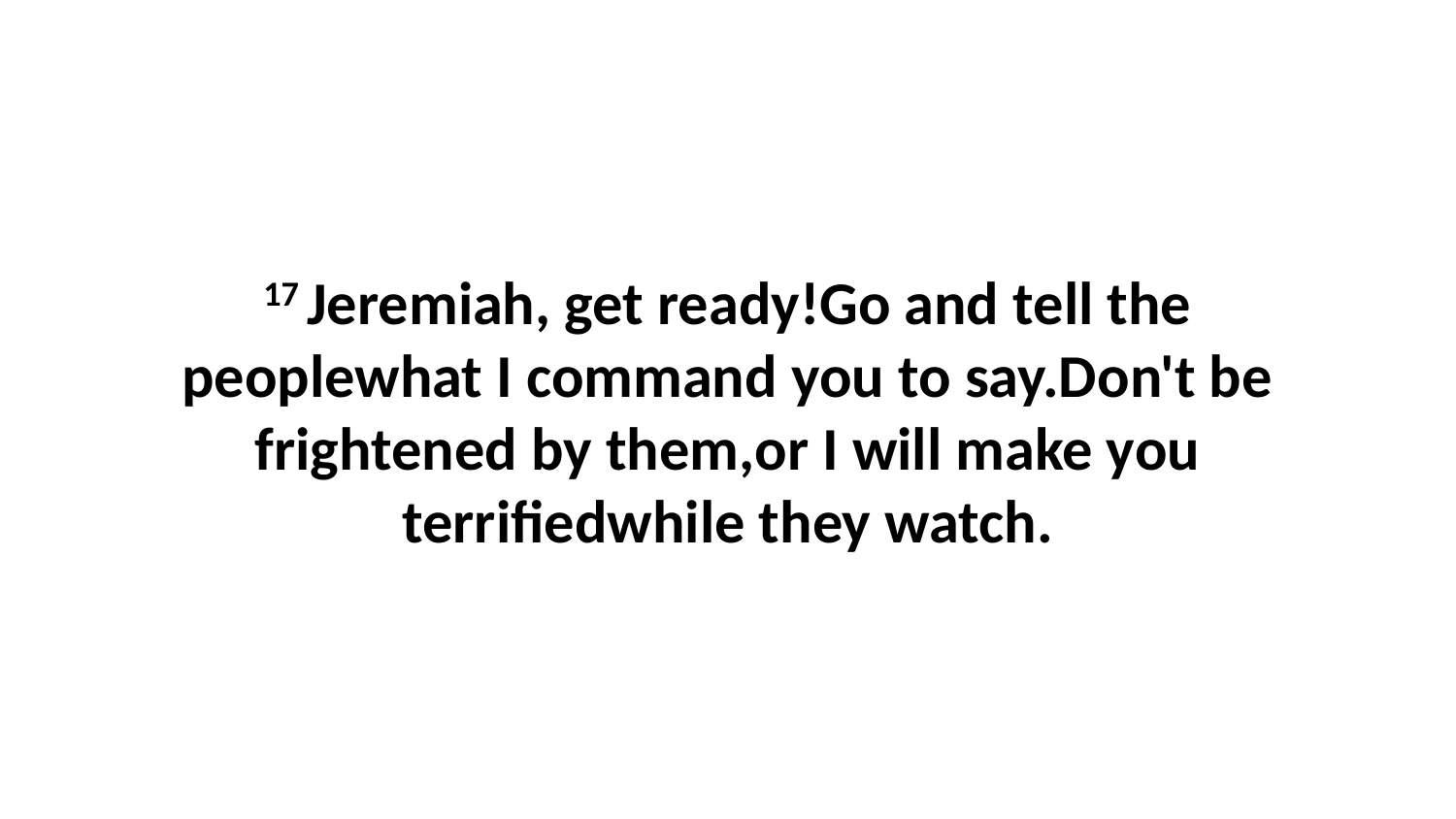

17 Jeremiah, get ready!Go and tell the peoplewhat I command you to say.Don't be frightened by them,or I will make you terrifiedwhile they watch.